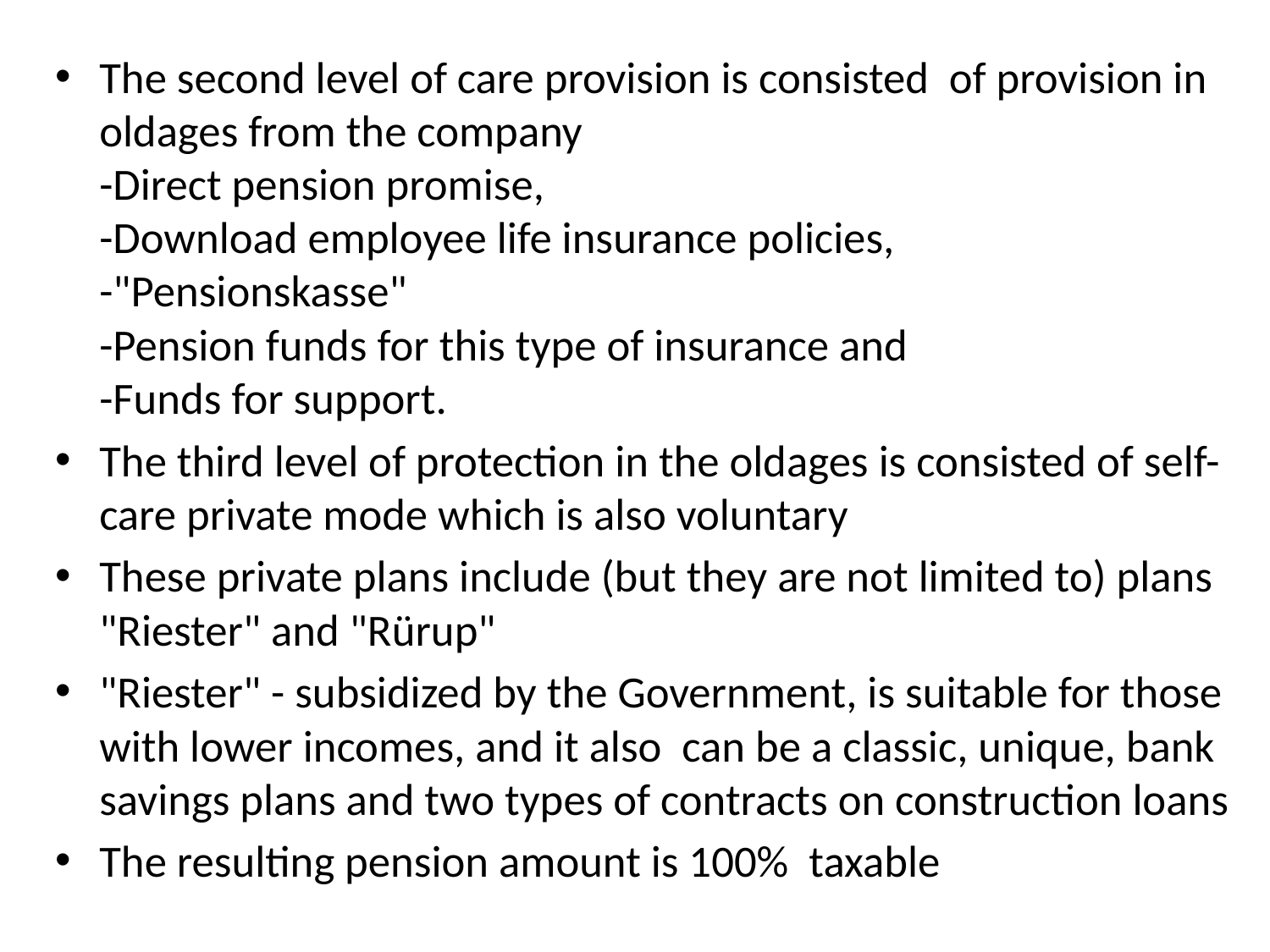

The second level of care provision is consisted  of provision in oldages from the company
-Direct pension promise, 
-Download employee life insurance policies, 
-"Pensionskasse" 
-Pension funds for this type of insurance and 
-Funds for support.
The third level of protection in the oldages is consisted of self-care private mode which is also voluntary
These private plans include (but they are not limited to) plans "Riester" and "Rürup"
"Riester" - subsidized by the Government, is suitable for those with lower incomes, and it also  can be a classic, unique, bank savings plans and two types of contracts on construction loans
The resulting pension amount is 100%  taxable